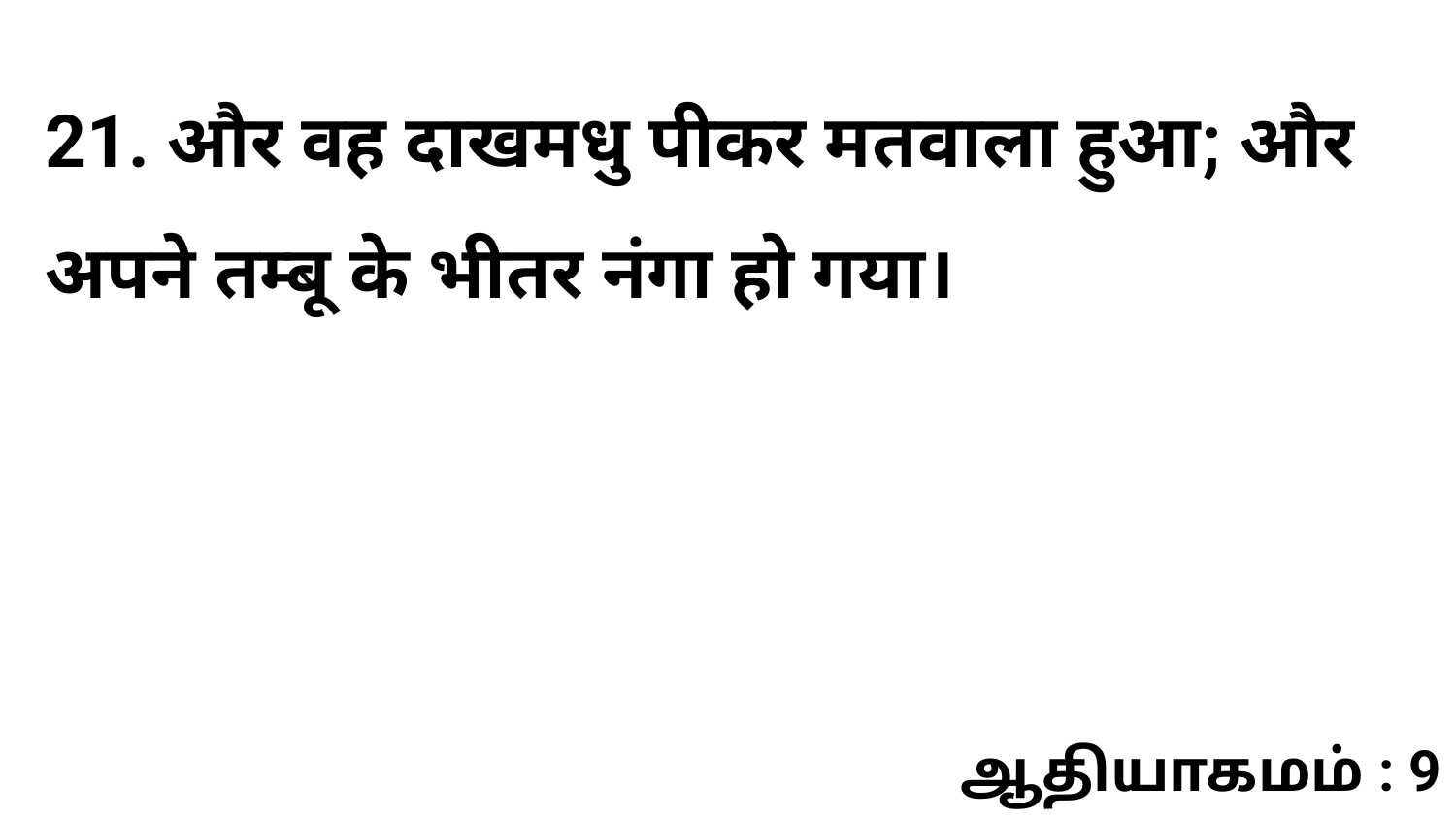

21. और वह दाखमधु पीकर मतवाला हुआ; और अपने तम्बू के भीतर नंगा हो गया।
ஆதியாகமம் : 9